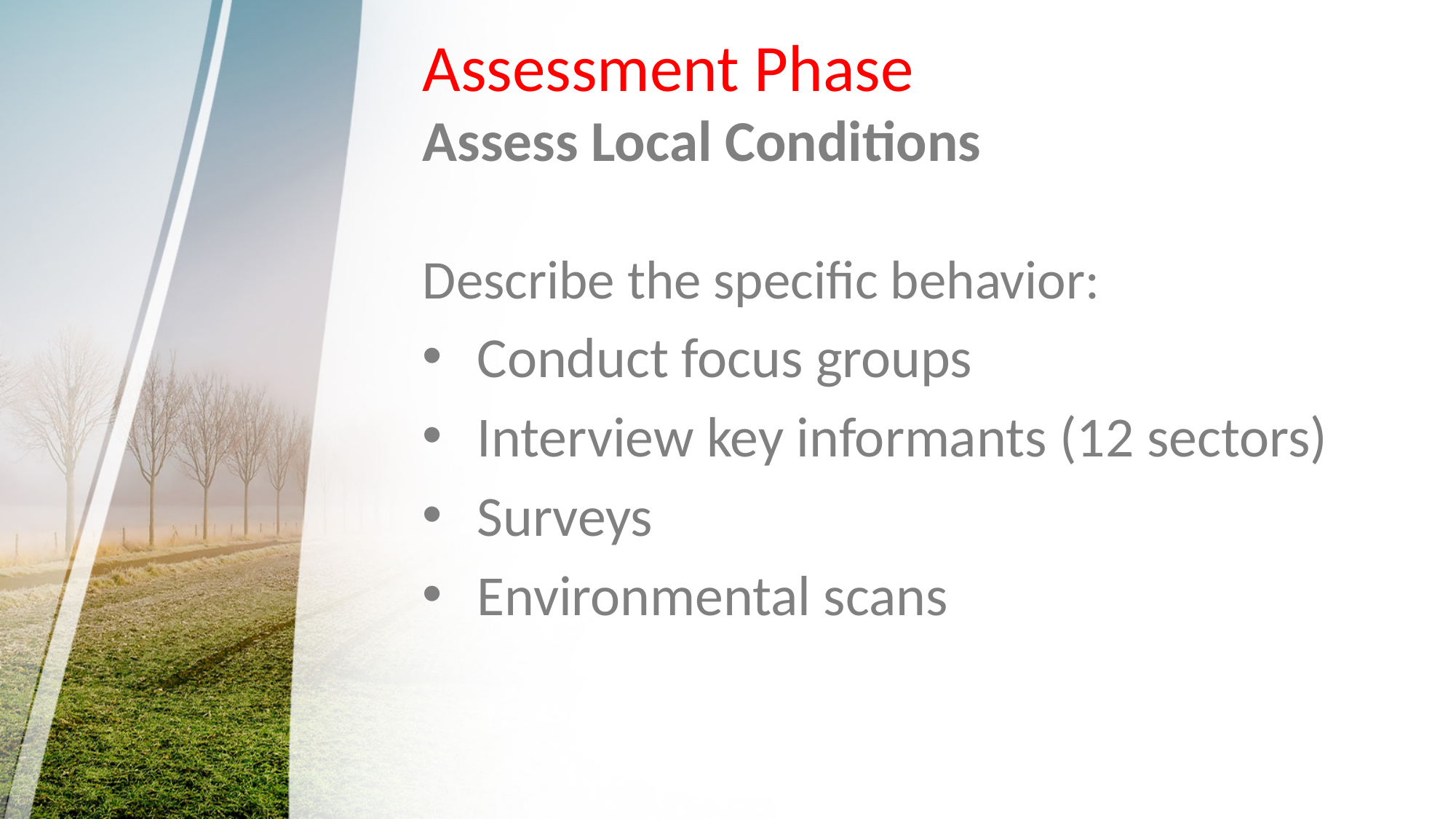

# Assessment Phase
Assess Local Conditions
Describe the specific behavior:
Conduct focus groups
Interview key informants (12 sectors)
Surveys
Environmental scans